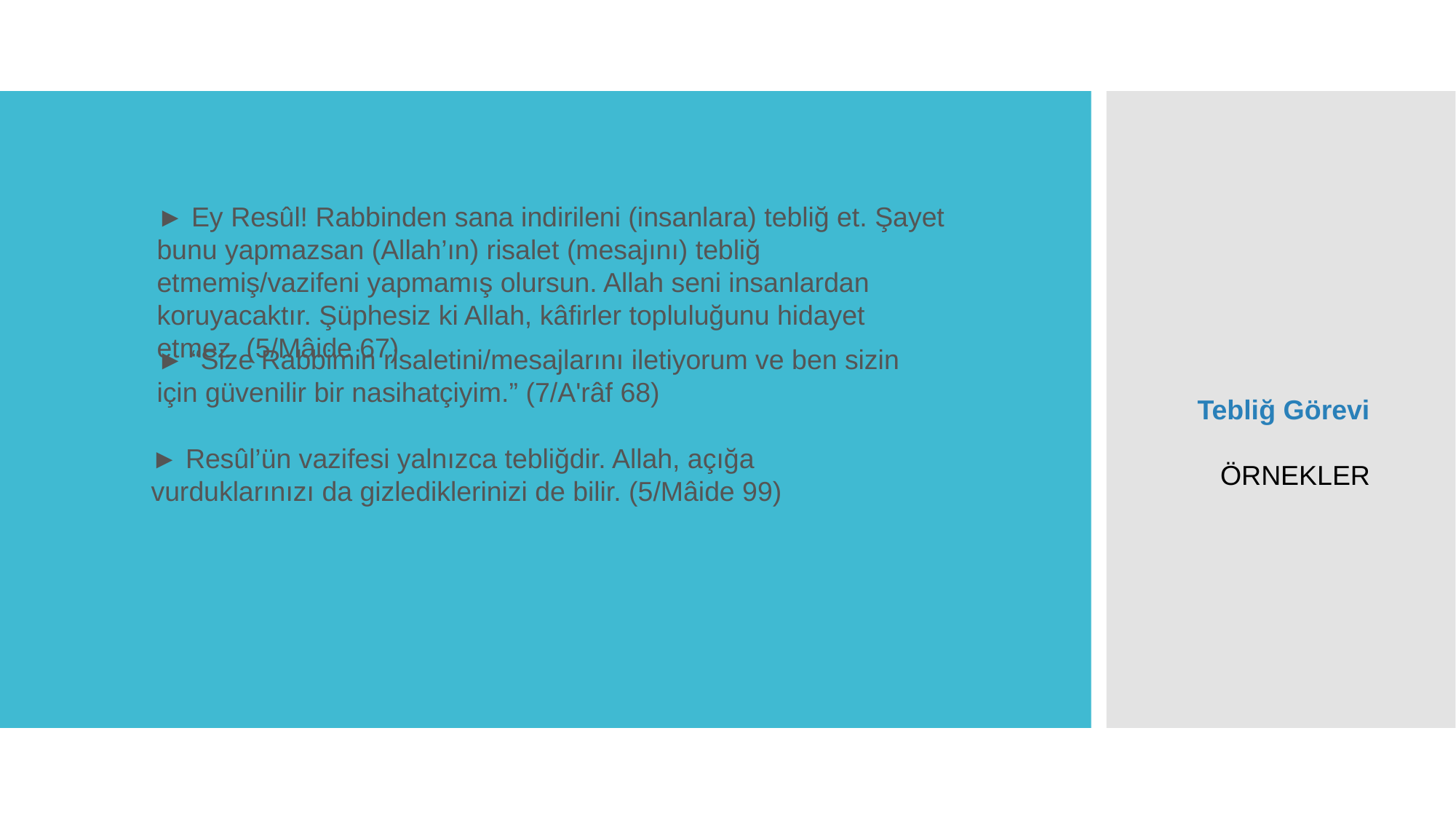

► Ey Resûl! Rabbinden sana indirileni (insanlara) tebliğ et. Şayet bunu yapmazsan (Allah’ın) risalet (mesajını) tebliğ etmemiş/vazifeni yapmamış olursun. Allah seni insanlardan koruyacaktır. Şüphesiz ki Allah, kâfirler topluluğunu hidayet etmez. (5/Mâide 67)

► “Size Rabbimin risaletini/mesajlarını iletiyorum ve ben sizin için güvenilir bir nasihatçiyim.” (7/A'râf 68)
Tebliğ Görevi

   ÖRNEKLER
► Resûl’ün vazifesi yalnızca tebliğdir. Allah, açığa vurduklarınızı da gizlediklerinizi de bilir. (5/Mâide 99)